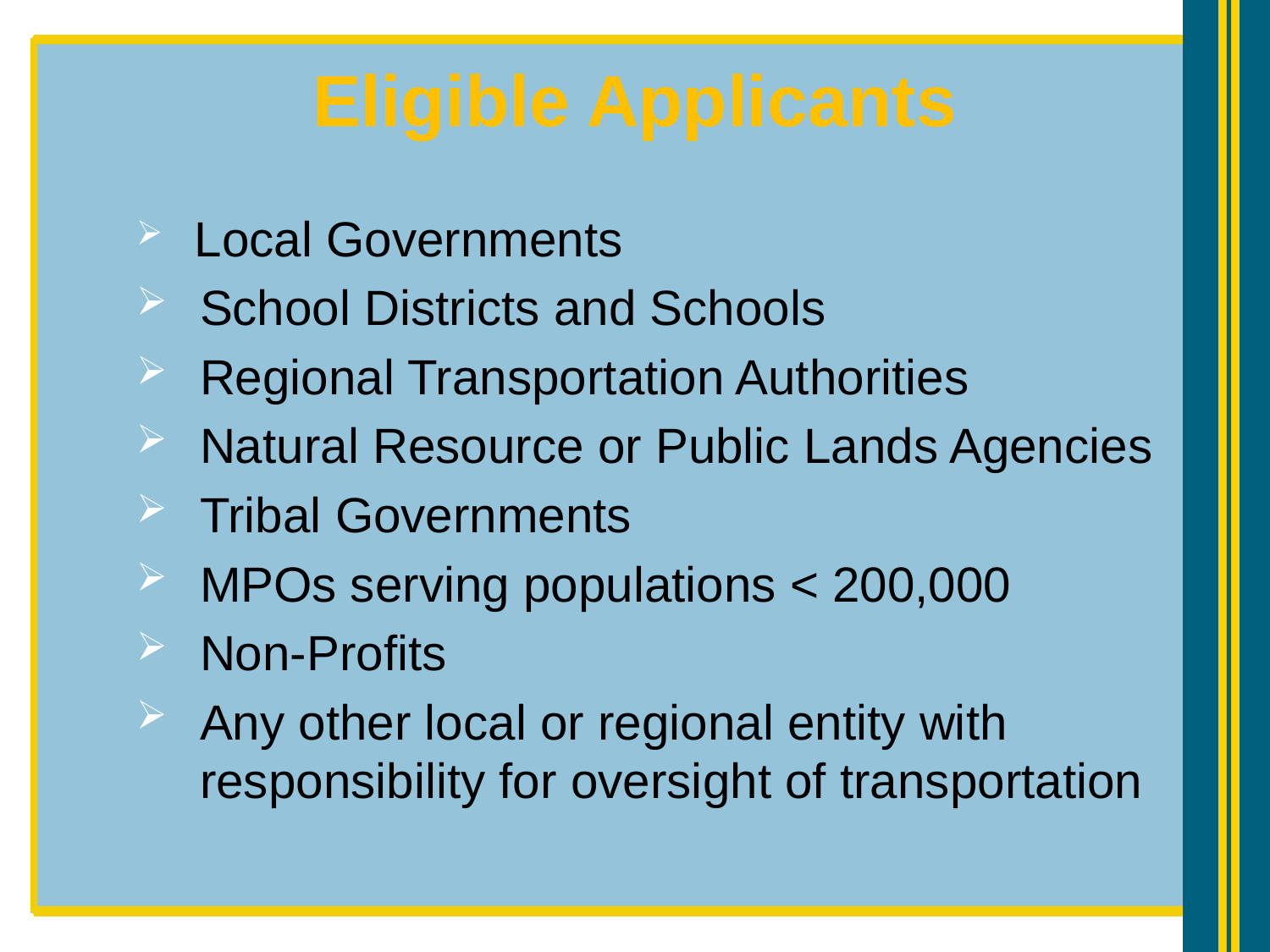

# Eligible Applicants
 Local Governments
School Districts and Schools
Regional Transportation Authorities
Natural Resource or Public Lands Agencies
Tribal Governments
MPOs serving populations < 200,000
Non-Profits
Any other local or regional entity with responsibility for oversight of transportation